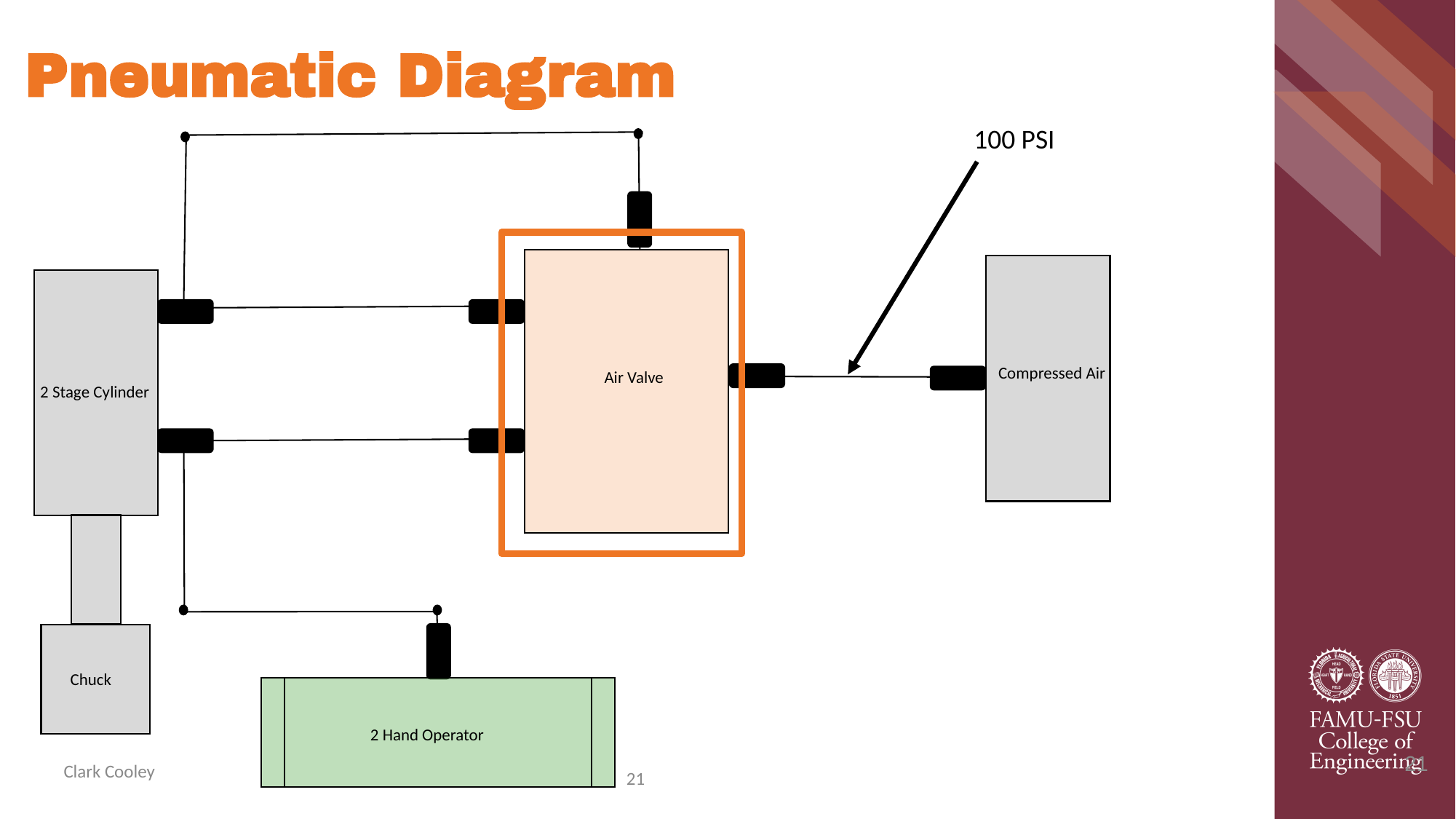

Pneumatic Diagram
100 PSI

Compressed Air
Air Valve

2 Stage Cylinder

Chuck

2 Hand Operator
21
21
Clark Cooley